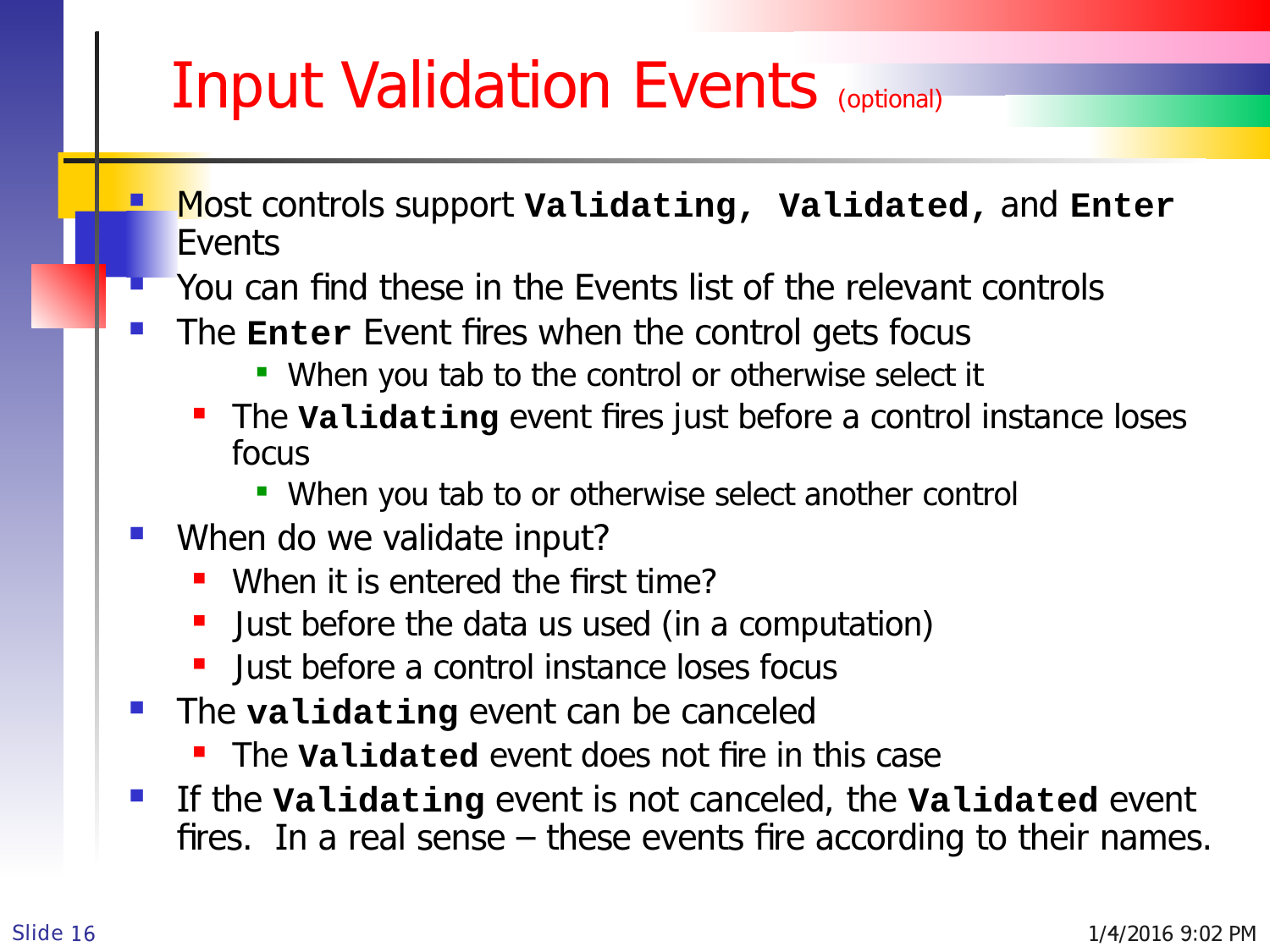

# Input Validation Events (optional)
Most controls support Validating, Validated, and Enter Events
You can find these in the Events list of the relevant controls
The Enter Event fires when the control gets focus
When you tab to the control or otherwise select it
The Validating event fires just before a control instance loses focus
When you tab to or otherwise select another control
When do we validate input?
When it is entered the first time?
Just before the data us used (in a computation)
Just before a control instance loses focus
The validating event can be canceled
The Validated event does not fire in this case
If the Validating event is not canceled, the Validated event fires.  In a real sense – these events fire according to their names.
1/4/2016 9:02 PM